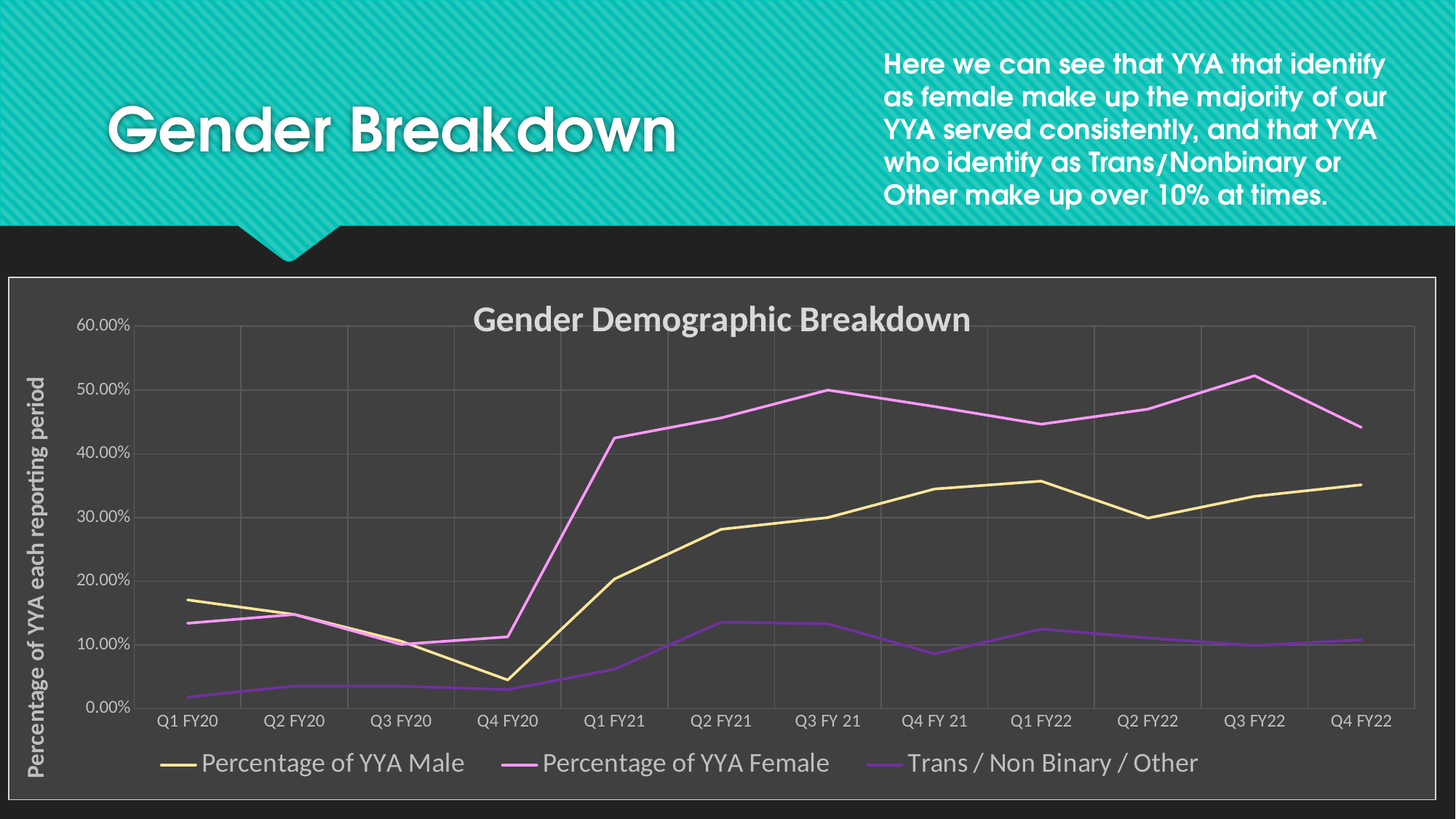

Here we can see that YYA that identify as female make up the majority of our YYA served consistently, and that YYA who identify as Trans/Nonbinary or Other make up over 10% at times.
# Gender Breakdown

### Chart: Gender Demographic Breakdown

| Category | Percentage of YYA Male | Percentage of YYA Female | Trans / Non Binary / Other |
|---|---|---|---|
| Q1 FY20 | 0.17073170731707318 | 0.13414634146341464 | 0.018292682926829267 |
| Q2 FY20 | 0.14792899408284024 | 0.14792899408284024 | 0.03550295857988166 |
| Q3 FY20 | 0.10606060606060606 | 0.10101010101010101 | 0.03535353535353535 |
| Q4 FY20 | 0.045112781954887216 | 0.11278195488721804 | 0.03007518796992481 |
| Q1 FY21 | 0.20353982300884957 | 0.4247787610619469 | 0.061946902654867256 |
| Q2 FY21 | 0.2815533980582524 | 0.4563106796116505 | 0.13592233009708737 |
| Q3 FY 21 | 0.3 | 0.5 | 0.13333333333333333 |
| Q4 FY 21 | 0.3448275862068966 | 0.47413793103448276 | 0.08620689655172414 |
| Q1 FY22 | 0.35714285714285715 | 0.44642857142857145 | 0.125 |
| Q2 FY22 | 0.29914529914529914 | 0.4700854700854701 | 0.1111111111111111 |
| Q3 FY22 | 0.3333333333333333 | 0.5225225225225225 | 0.0990990990990991 |
| Q4 FY22 | 0.35135135135135137 | 0.44144144144144143 | 0.10810810810810811 |